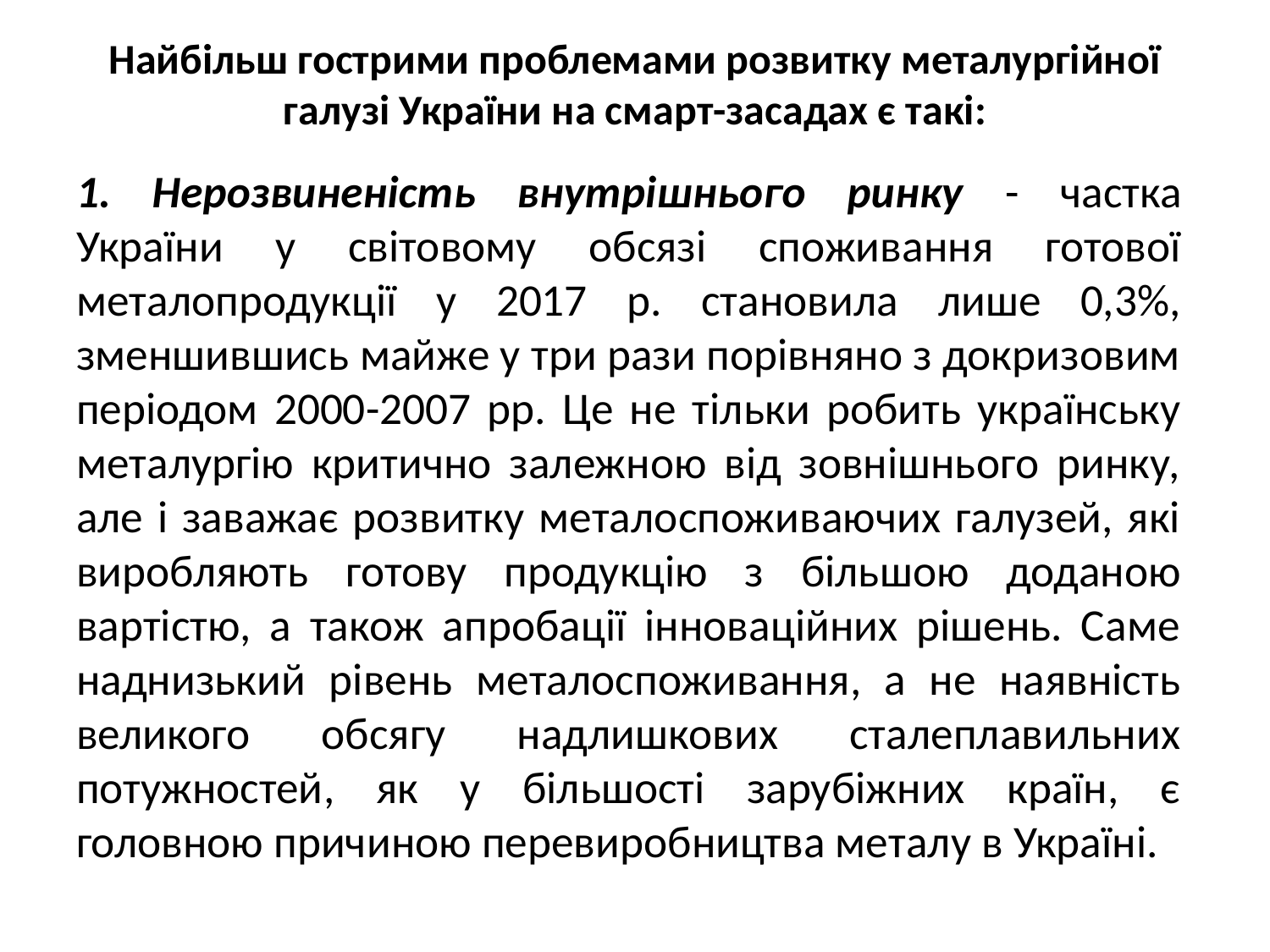

# Найбільш гострими проблемами розвитку металургійної галузі України на смарт-засадах є такі:
1. Нерозвиненість внутрішнього ринку - частка України у світовому обсязі споживання готової металопродукції у 2017 р. становила лише 0,3%, зменшившись майже у три рази порівняно з докризовим періодом 2000­-2007 рр. Це не тільки робить українську металургію критично залежною від зовнішнього ринку, але і заважає розвитку металоспоживаючих галузей, які виробляють готову продукцію з більшою доданою вартістю, а також апробації інноваційних рішень. Саме наднизький рівень металоспоживання, а не наявність великого обсягу надлишкових сталеплавильних потужностей, як у більшості зарубіжних країн, є головною причиною перевиробництва металу в Україні.